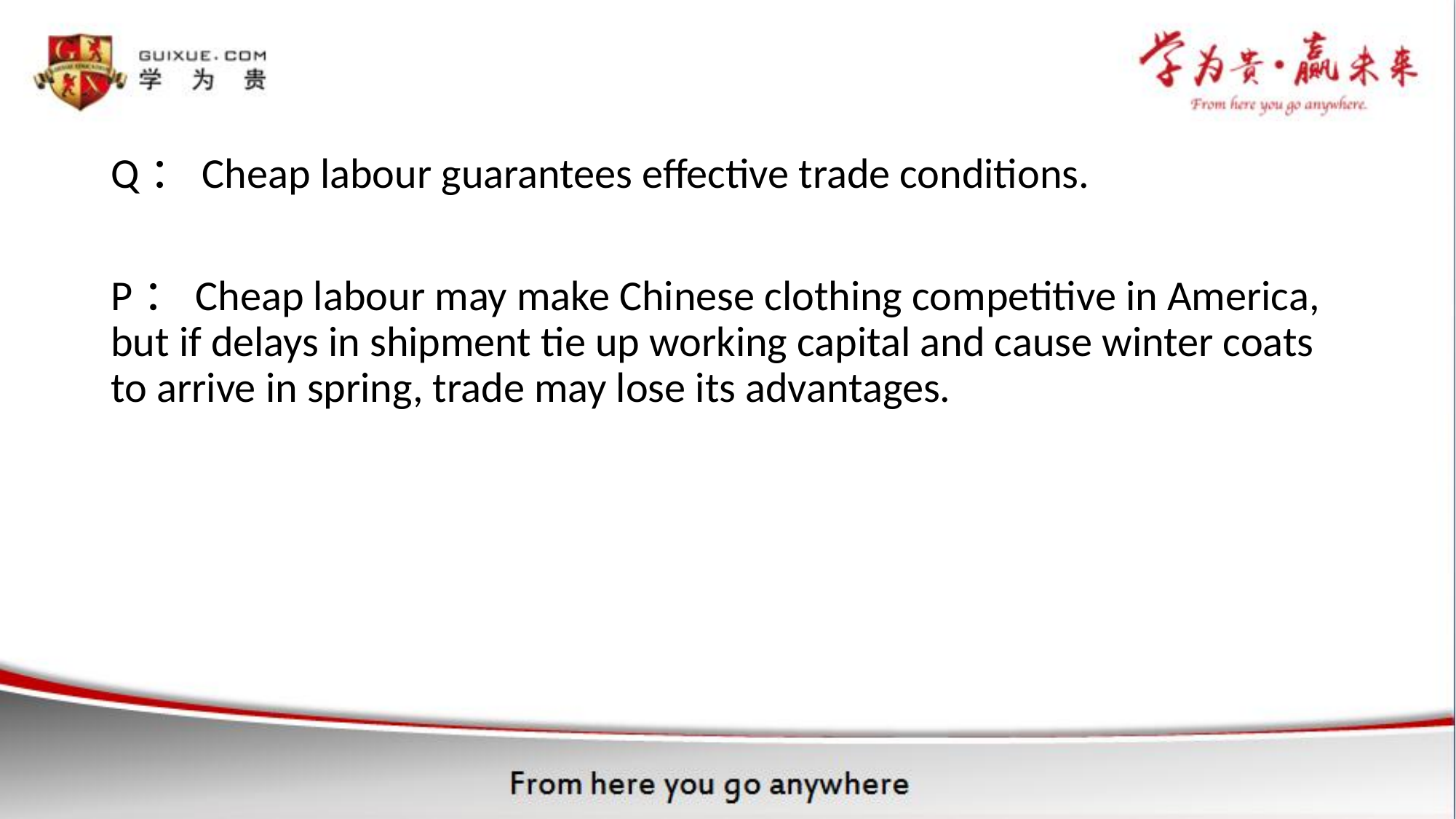

Q：Cheap labour guarantees effective trade conditions.

P：Cheap labour may make Chinese clothing competitive in America, but if delays in shipment tie up working capital and cause winter coats to arrive in spring, trade may lose its advantages.